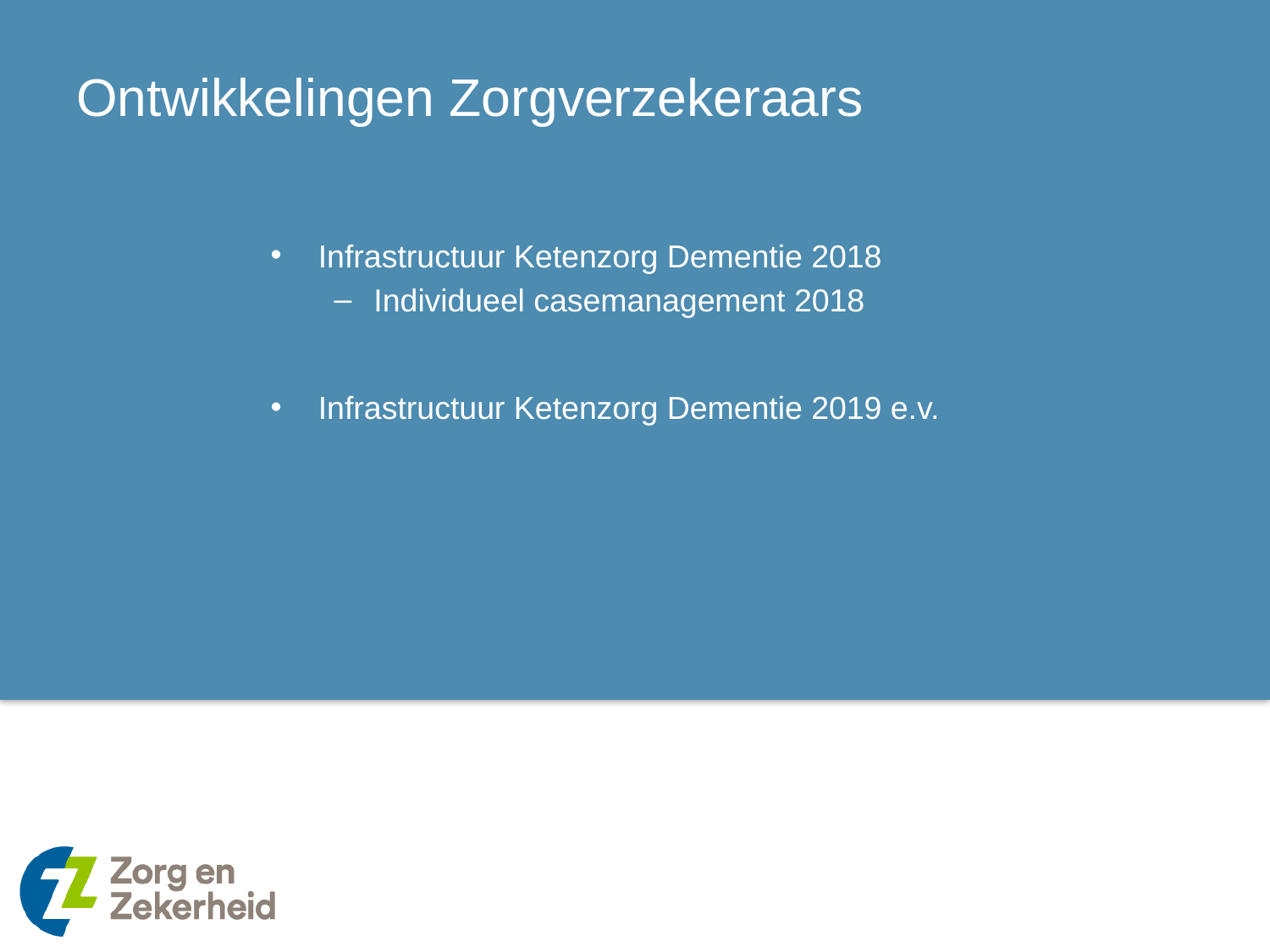

# Ontwikkelingen Zorgverzekeraars
Infrastructuur Ketenzorg Dementie 2018
Individueel casemanagement 2018

Infrastructuur Ketenzorg Dementie 2019 e.v.